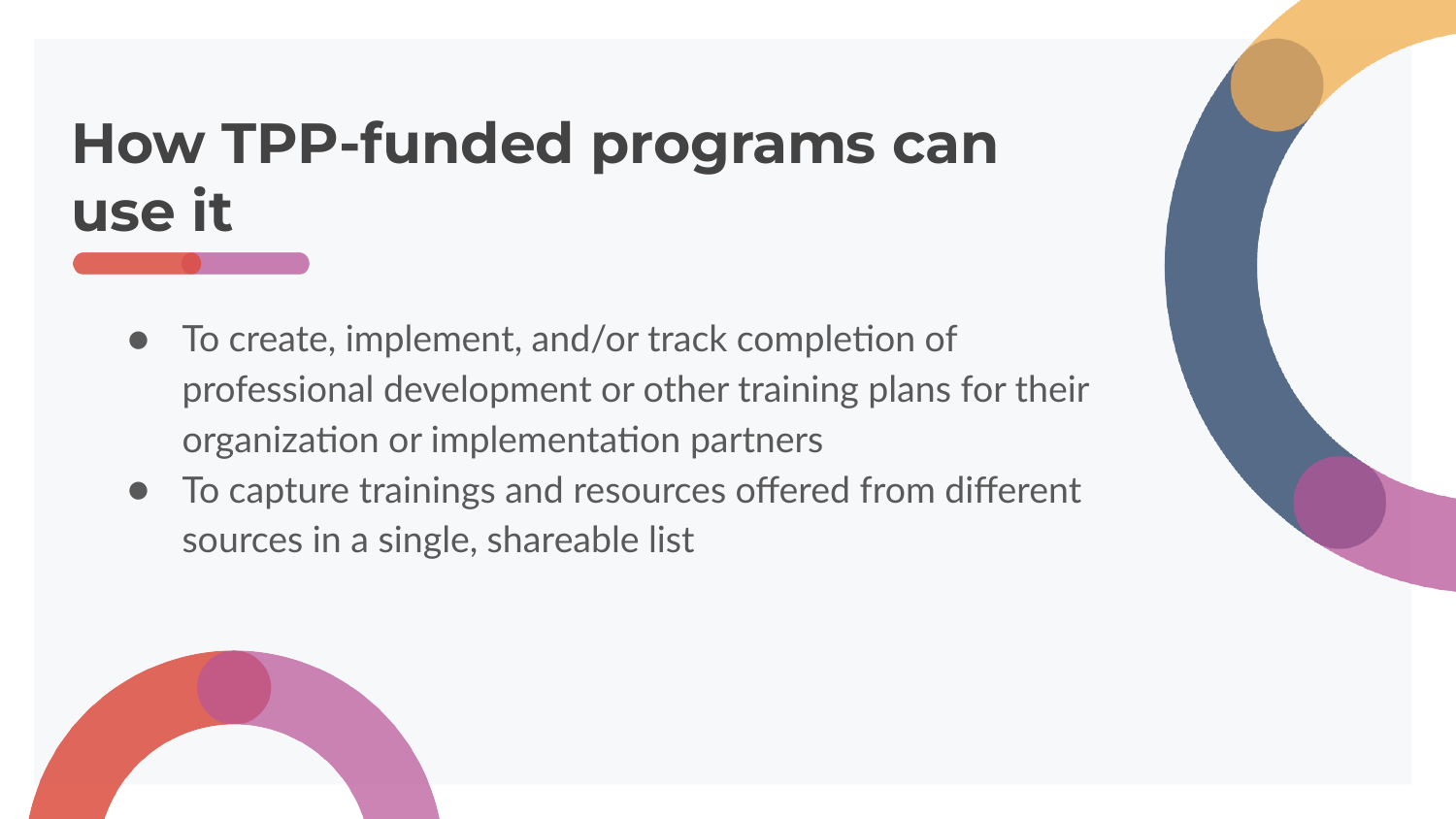

# How TPP-funded programs can use it
To create, implement, and/or track completion of professional development or other training plans for their organization or implementation partners
To capture trainings and resources offered from different sources in a single, shareable list